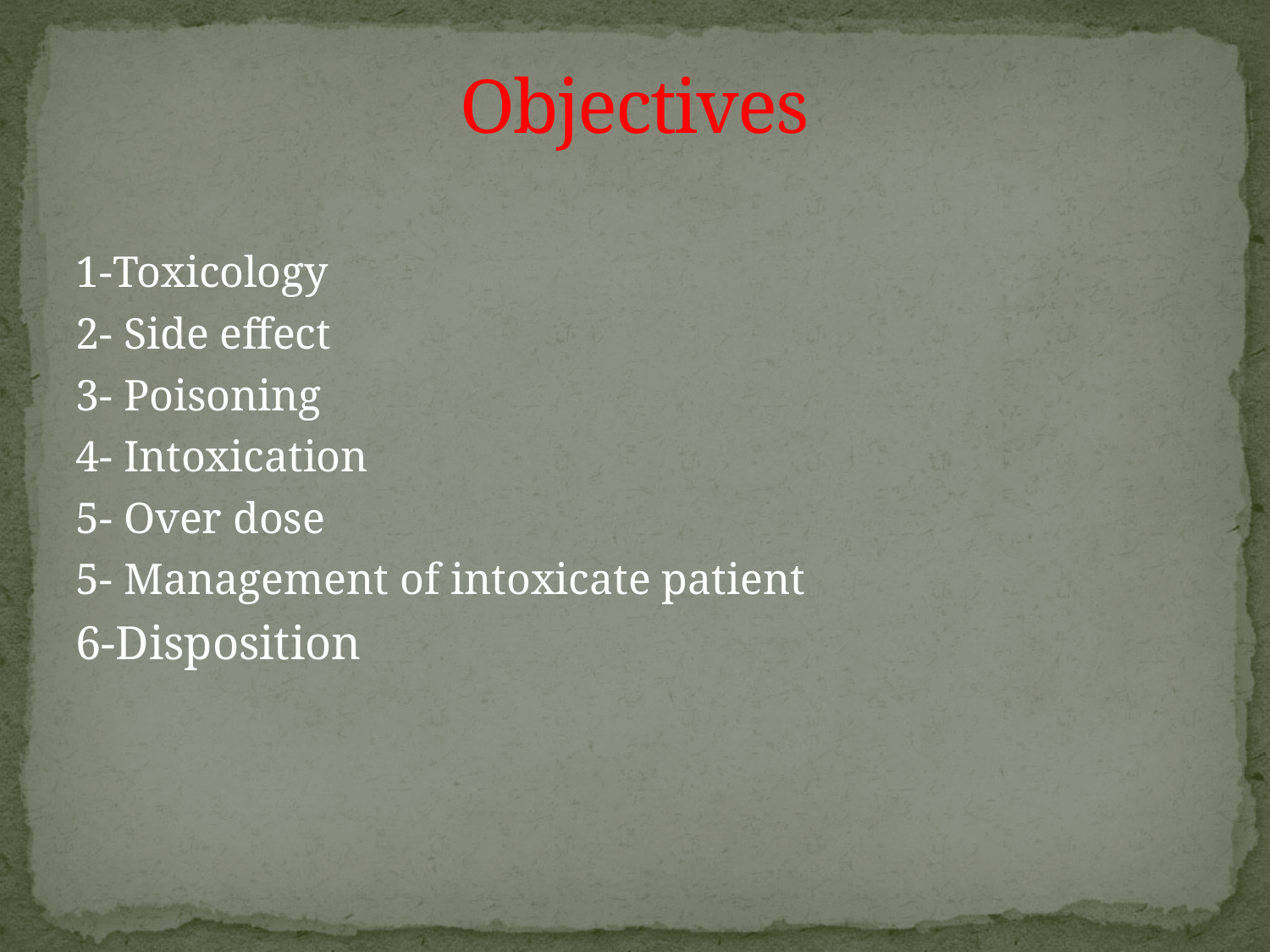

Objectives

1-Toxicology
2- Side effect
3- Poisoning
4- Intoxication
5- Over dose
5- Management of intoxicate patient
6-Disposition